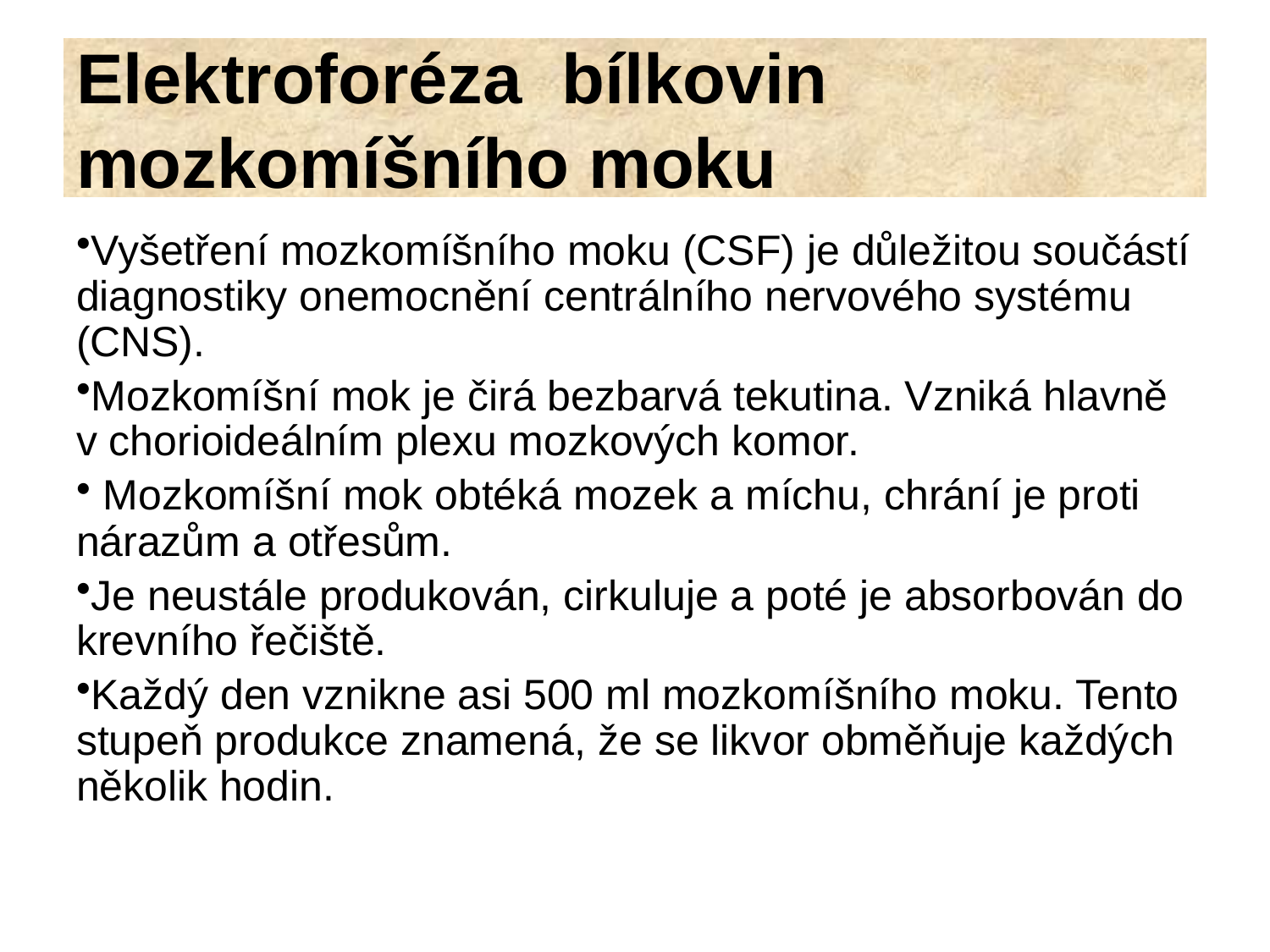

Elektroforéza  bílkovin mozkomíšního moku
Vyšetření mozkomíšního moku (CSF) je důležitou součástí diagnostiky onemocnění centrálního nervového systému (CNS).
Mozkomíšní mok je čirá bezbarvá tekutina. Vzniká hlavně v chorioideálním plexu mozkových komor.
 Mozkomíšní mok obtéká mozek a míchu, chrání je proti nárazům a otřesům.
Je neustále produkován, cirkuluje a poté je absorbován do krevního řečiště.
Každý den vznikne asi 500 ml mozkomíšního moku. Tento stupeň produkce znamená, že se likvor obměňuje každých několik hodin.